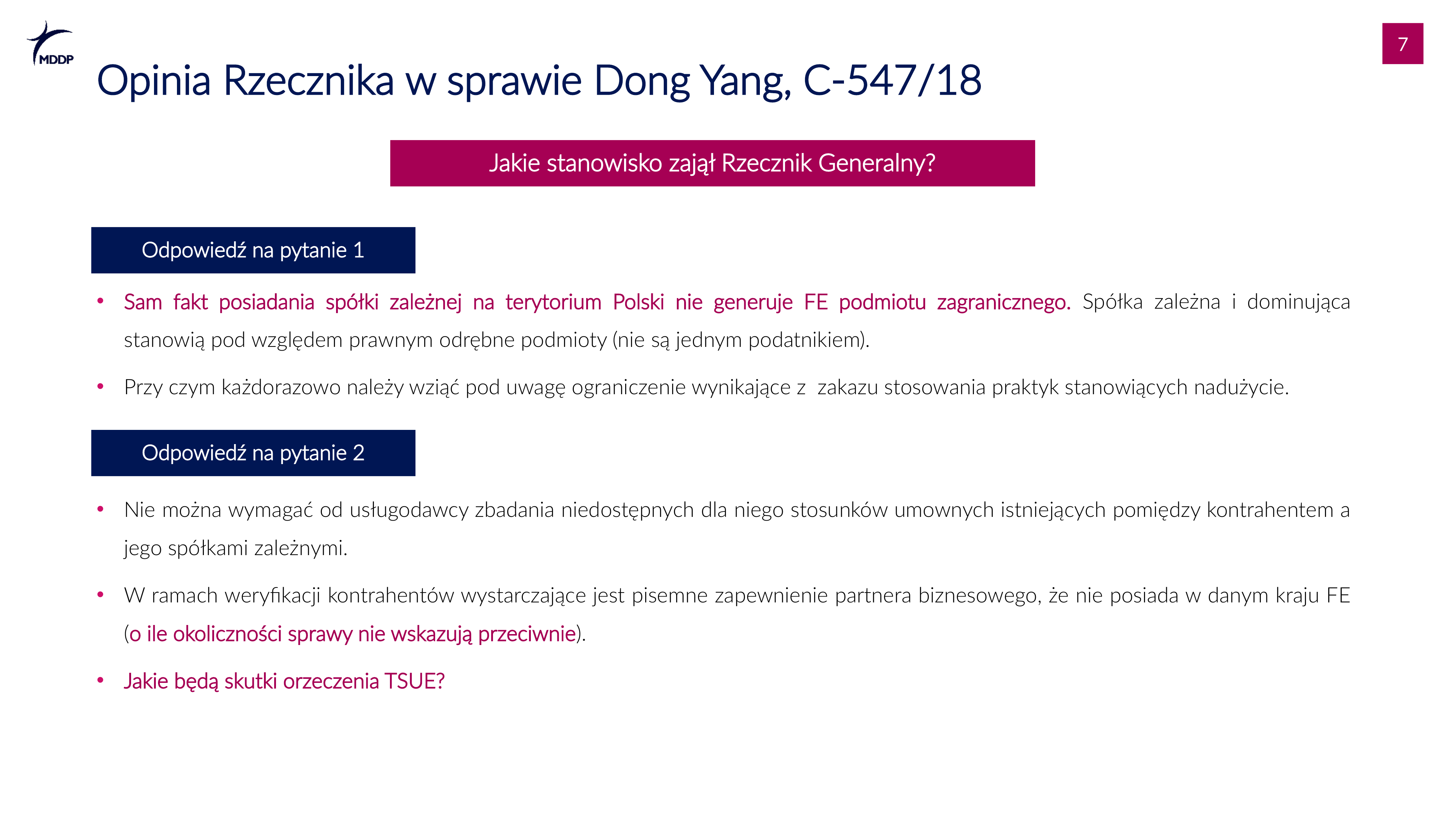

Opinia Rzecznika w sprawie Dong Yang, C-547/18
Jakie stanowisko zajął Rzecznik Generalny?
Odpowiedź na pytanie 1
Sam fakt posiadania spółki zależnej na terytorium Polski nie generuje FE podmiotu zagranicznego. Spółka zależna i dominująca stanowią pod względem prawnym odrębne podmioty (nie są jednym podatnikiem).
Przy czym każdorazowo należy wziąć pod uwagę ograniczenie wynikające z  zakazu stosowania praktyk stanowiących nadużycie.
Odpowiedź na pytanie 2
Nie można wymagać od usługodawcy zbadania niedostępnych dla niego stosunków umownych istniejących pomiędzy kontrahentem a jego spółkami zależnymi.
W ramach weryfikacji kontrahentów wystarczające jest pisemne zapewnienie partnera biznesowego, że nie posiada w danym kraju FE (o ile okoliczności sprawy nie wskazują przeciwnie).
Jakie będą skutki orzeczenia TSUE?